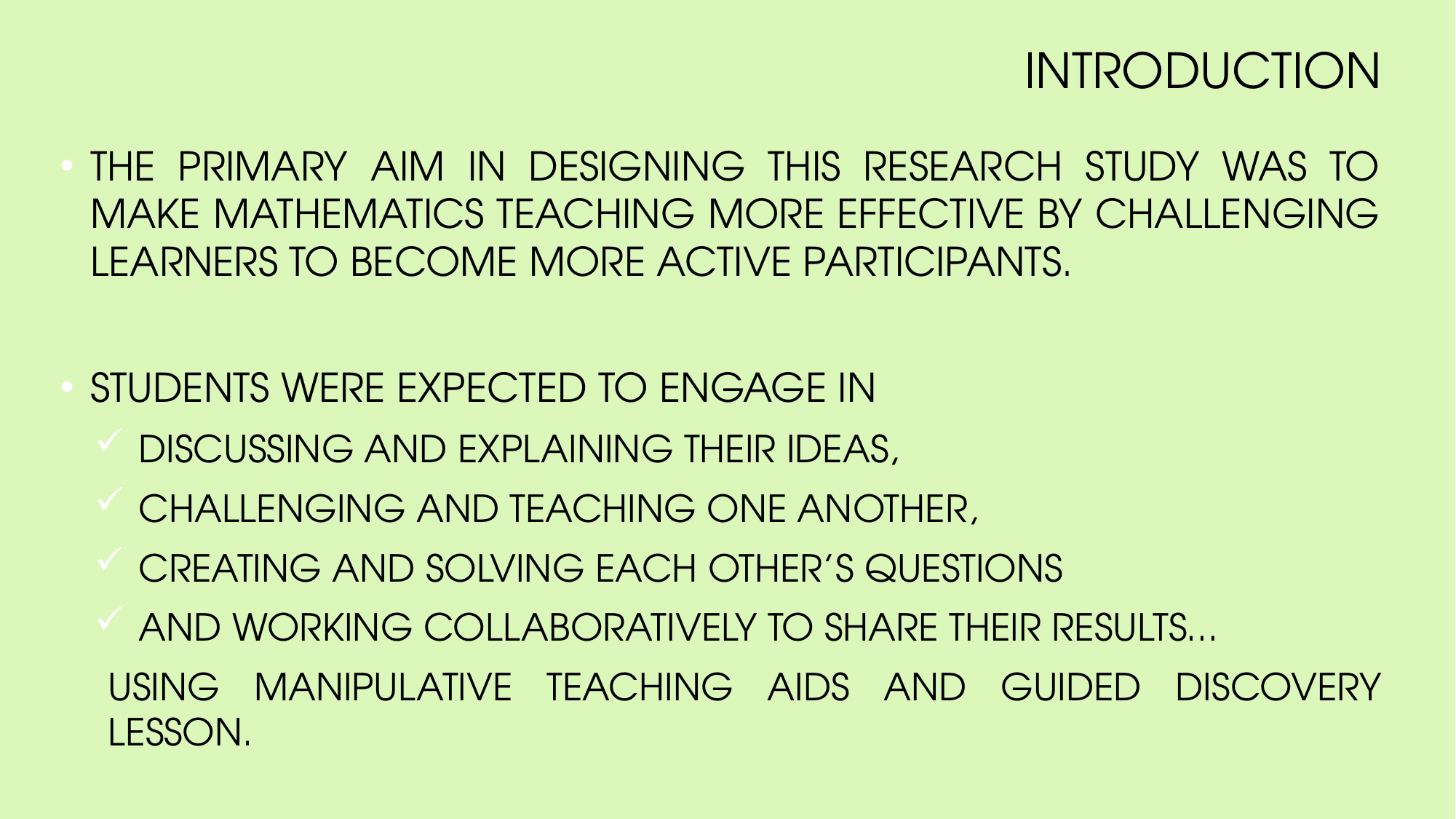

# introduction
The primary aim in designing this research study was to make mathematics teaching more effective by challenging learners to become more active participants.

Students were expected to engage in
discussing and explaining their ideas,
challenging and teaching one another,
creating and solving each other’s questions
and working collaboratively to share their results…
using manipulative teaching aids and guided discovery lesson.